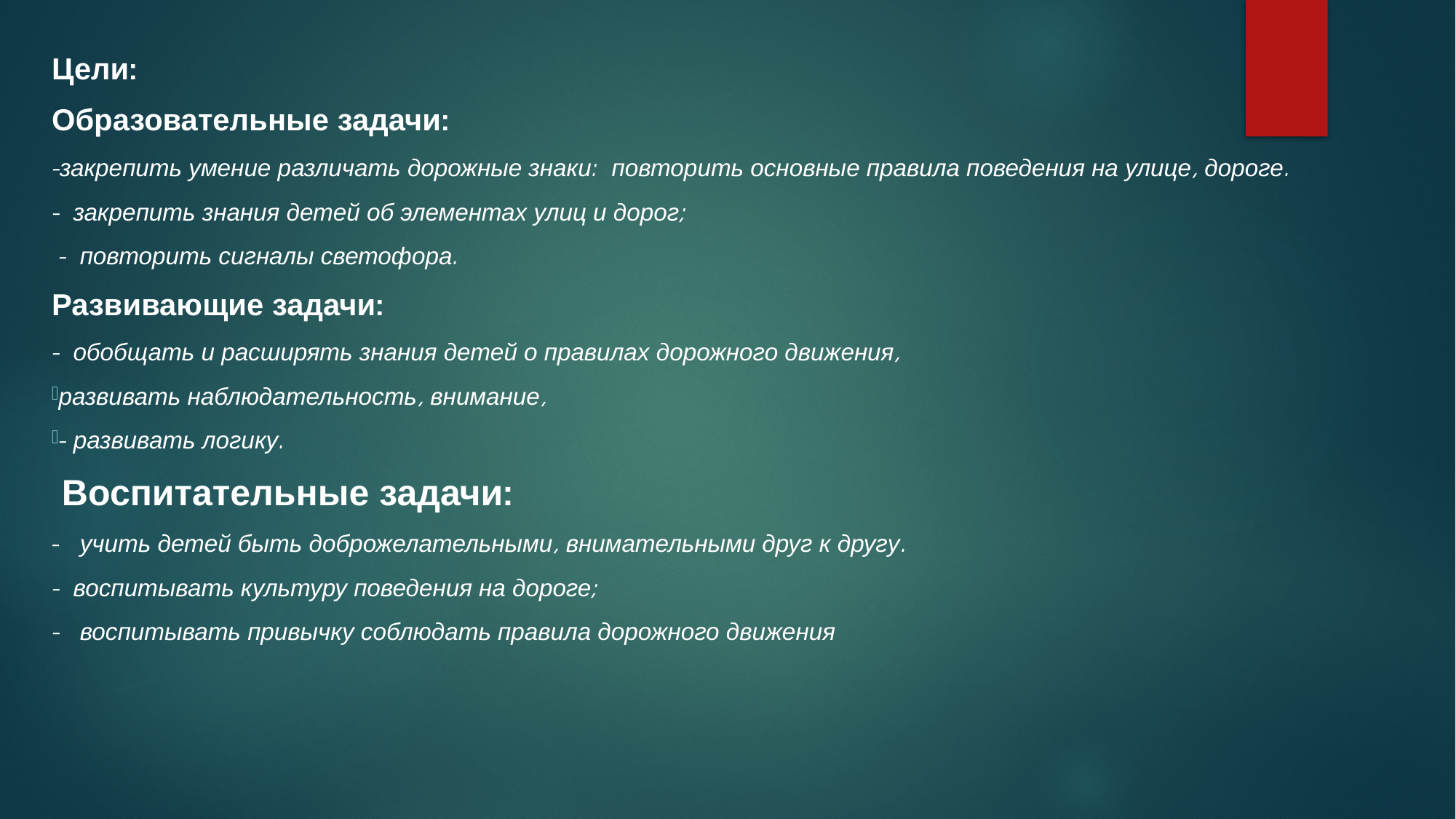

Цели:
Образовательные задачи:
-закрепить умение различать дорожные знаки:  повторить основные правила поведения на улице, дороге.
-  закрепить знания детей об элементах улиц и дорог;
 -  повторить сигналы светофора.
Развивающие задачи:
-  обобщать и расширять знания детей о правилах дорожного движения,
развивать наблюдательность, внимание,
- развивать логику.
 Воспитательные задачи:
-   учить детей быть доброжелательными, внимательными друг к другу.
-  воспитывать культуру поведения на дороге;
-   воспитывать привычку соблюдать правила дорожного движения
#